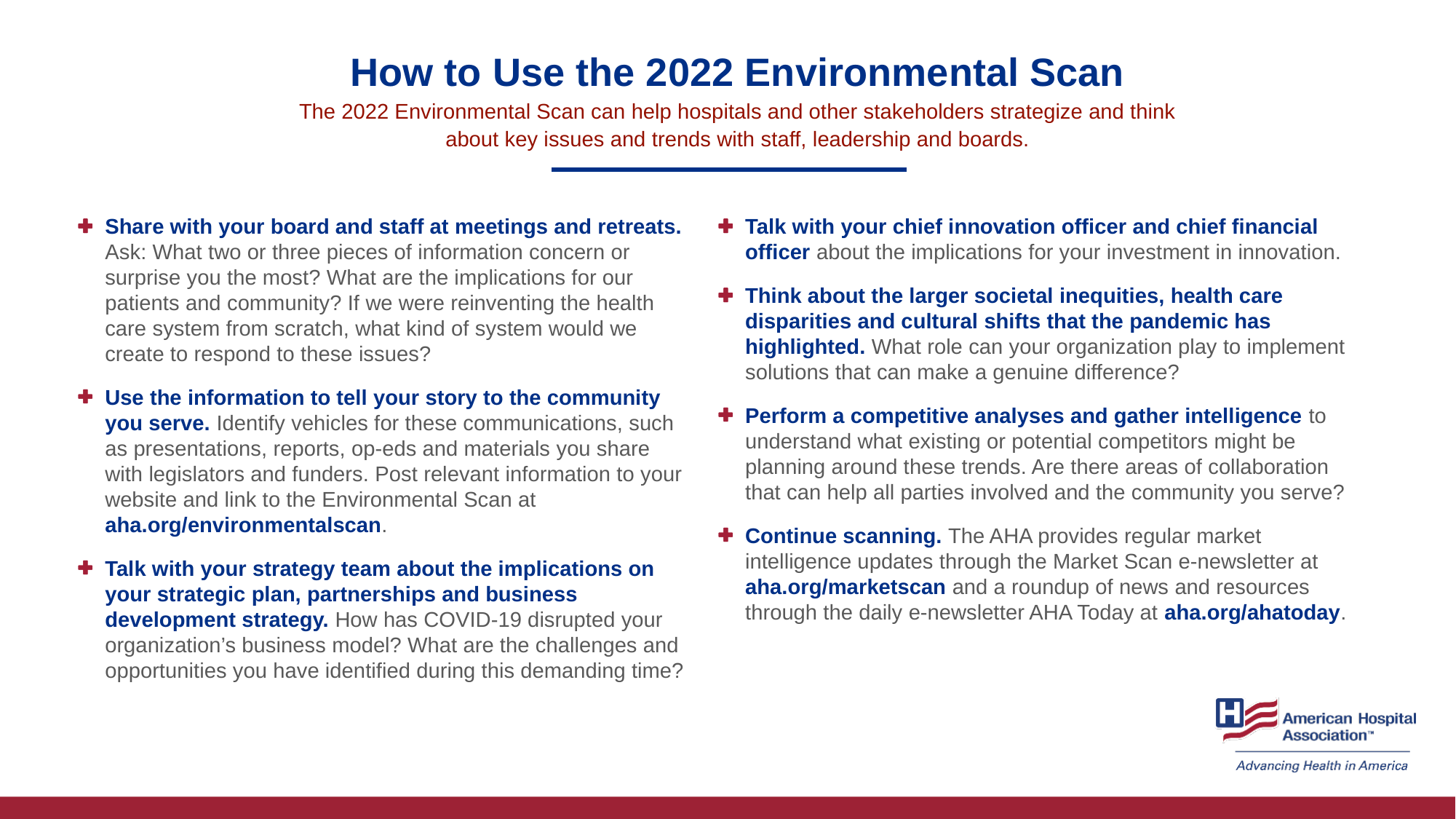

# How to Use the 2022 Environmental Scan
The 2022 Environmental Scan can help hospitals and other stakeholders strategize and think about key issues and trends with staff, leadership and boards.
Share with your board and staff at meetings and retreats. Ask: What two or three pieces of information concern or surprise you the most? What are the implications for our patients and community? If we were reinventing the health care system from scratch, what kind of system would we create to respond to these issues?
Use the information to tell your story to the community you serve. Identify vehicles for these communications, such as presentations, reports, op-eds and materials you share with legislators and funders. Post relevant information to your website and link to the Environmental Scan at aha.org/environmentalscan.
Talk with your strategy team about the implications on your strategic plan, partnerships and business development strategy. How has COVID-19 disrupted your organization’s business model? What are the challenges and opportunities you have identified during this demanding time?
Talk with your chief innovation officer and chief financial officer about the implications for your investment in innovation.
Think about the larger societal inequities, health care disparities and cultural shifts that the pandemic has highlighted. What role can your organization play to implement solutions that can make a genuine difference?
Perform a competitive analyses and gather intelligence to understand what existing or potential competitors might be planning around these trends. Are there areas of collaboration that can help all parties involved and the community you serve?
Continue scanning. The AHA provides regular market intelligence updates through the Market Scan e-newsletter at aha.org/marketscan and a roundup of news and resources through the daily e-newsletter AHA Today at aha.org/ahatoday.